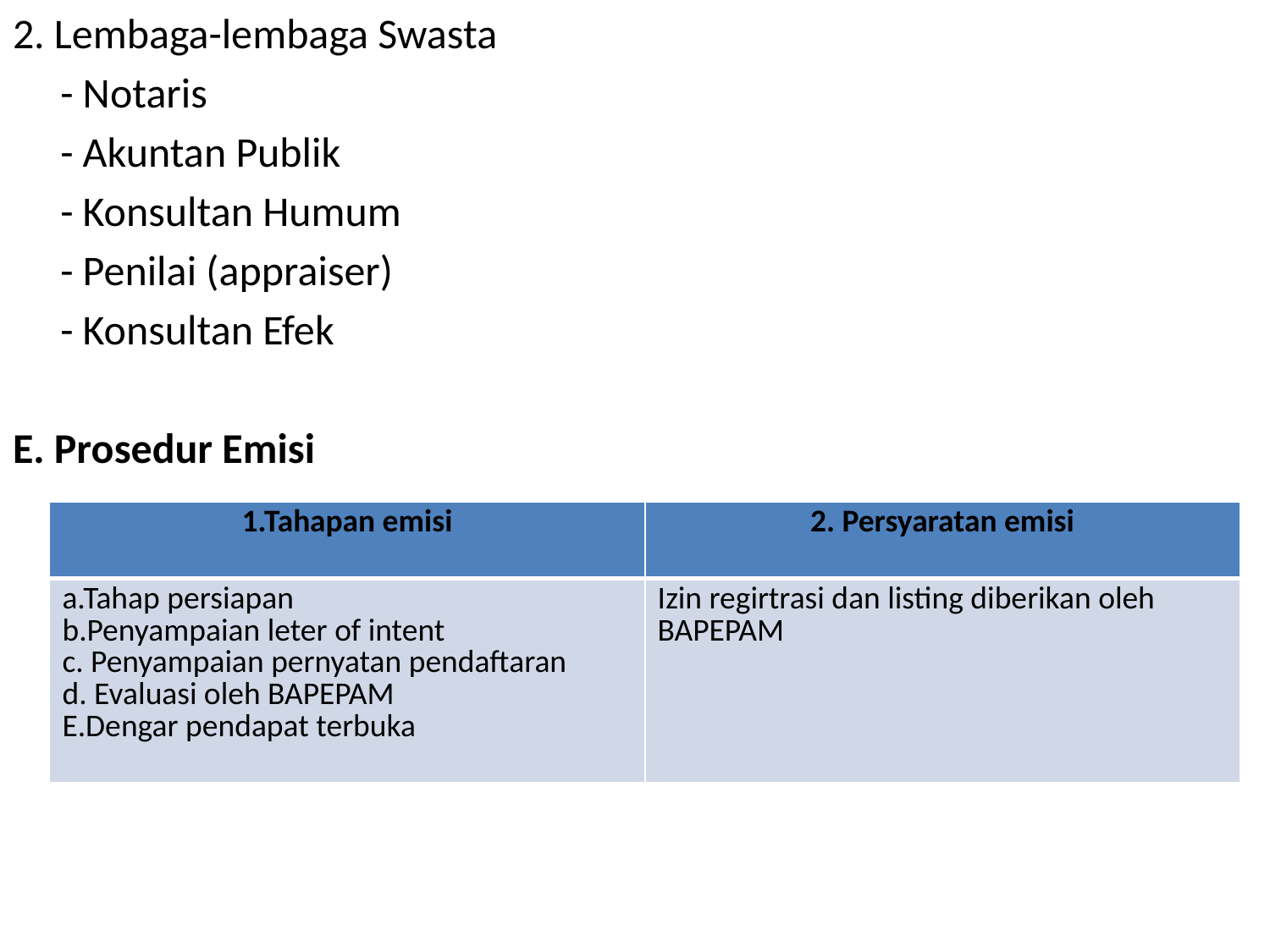

2. Lembaga-lembaga Swasta
	- Notaris
	- Akuntan Publik
	- Konsultan Humum
	- Penilai (appraiser)
	- Konsultan Efek

E. Prosedur Emisi

| 1.Tahapan emisi | 2. Persyaratan emisi |
| --- | --- |
| a.Tahap persiapan b.Penyampaian leter of intent c. Penyampaian pernyatan pendaftaran d. Evaluasi oleh BAPEPAM E.Dengar pendapat terbuka | Izin regirtrasi dan listing diberikan oleh BAPEPAM |